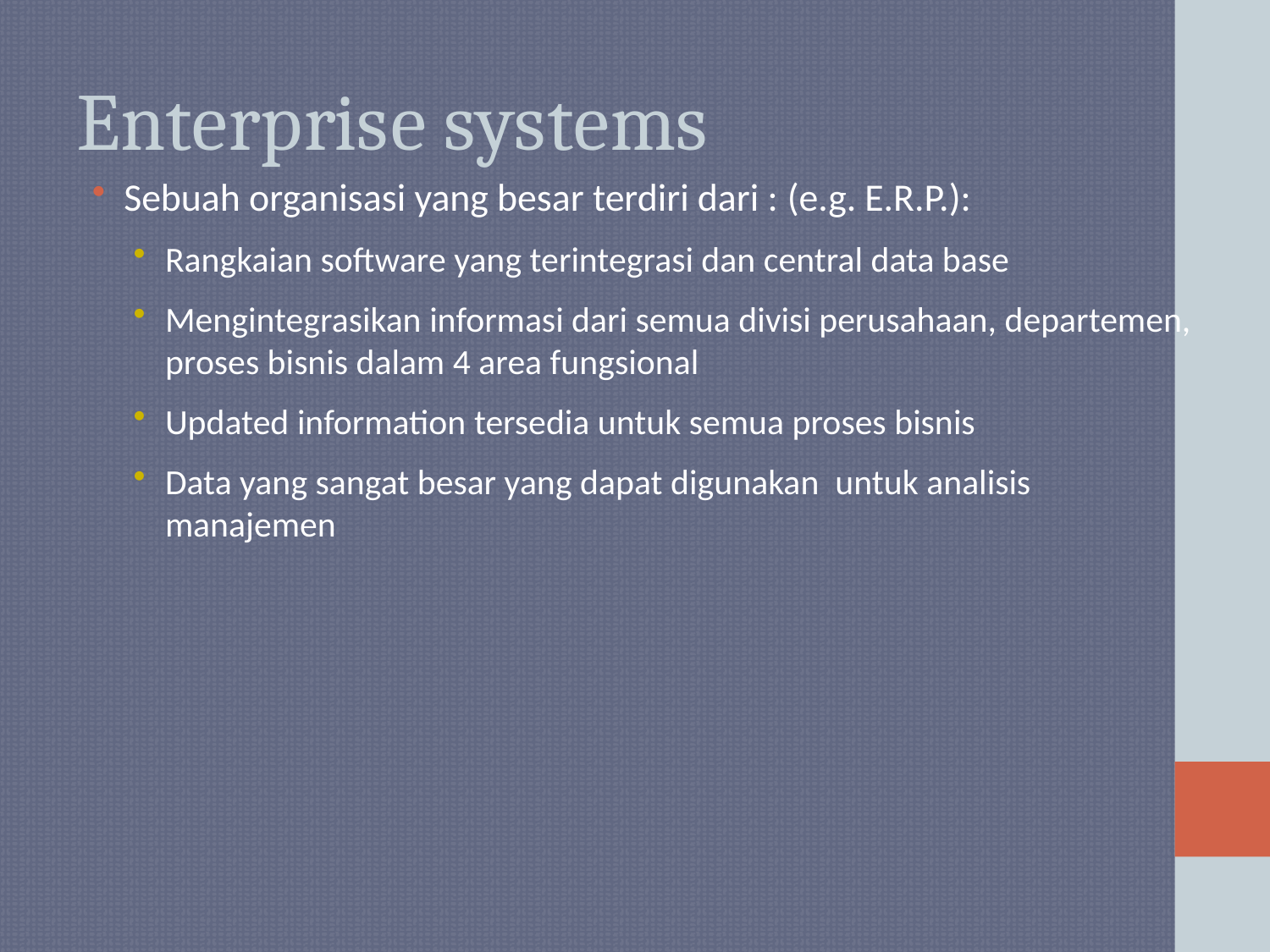

# Enterprise systems
Sebuah organisasi yang besar terdiri dari : (e.g. E.R.P.):
Rangkaian software yang terintegrasi dan central data base
Mengintegrasikan informasi dari semua divisi perusahaan, departemen, proses bisnis dalam 4 area fungsional
Updated information tersedia untuk semua proses bisnis
Data yang sangat besar yang dapat digunakan  untuk analisis manajemen